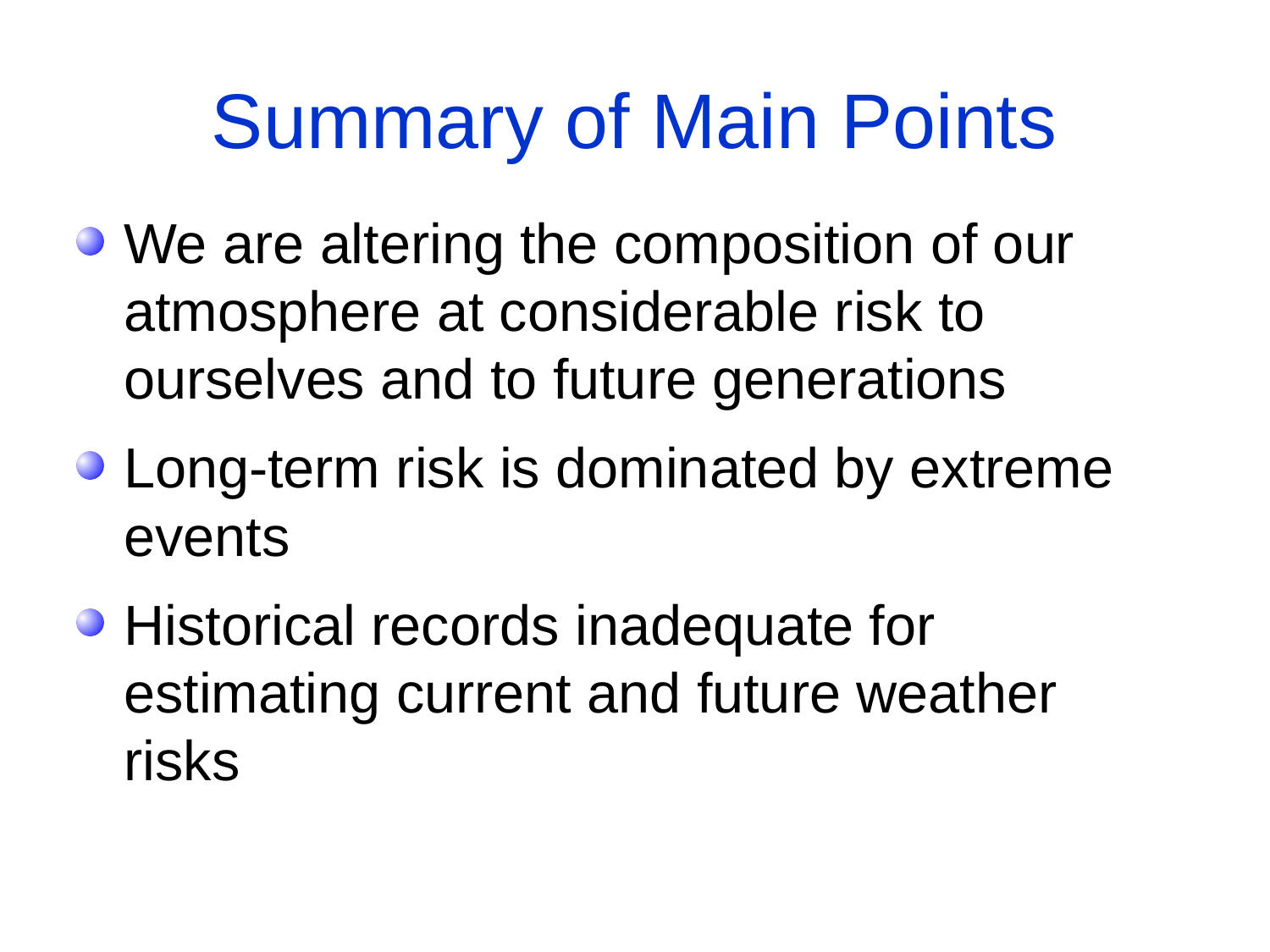

# Summary of Main Points
We are altering the composition of our 	atmosphere at considerable risk to 	ourselves and to future generations
Long-term risk is dominated by extreme 	events
Historical records inadequate for 	estimating current and future weather 	risks